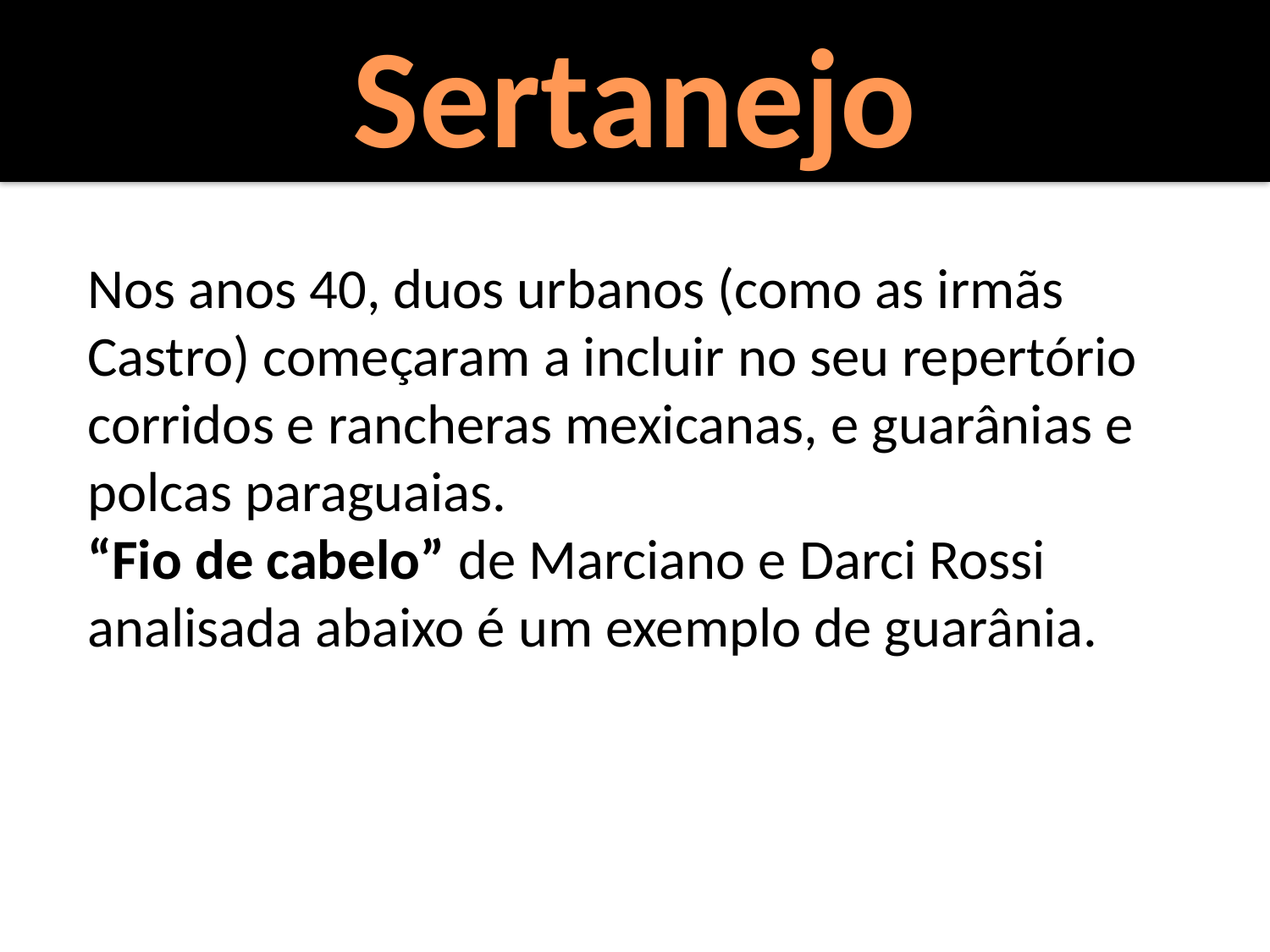

Sertanejo
Nos anos 40, duos urbanos (como as irmãs Castro) começaram a incluir no seu repertório corridos e rancheras mexicanas, e guarânias e polcas paraguaias.
“Fio de cabelo” de Marciano e Darci Rossi analisada abaixo é um exemplo de guarânia.